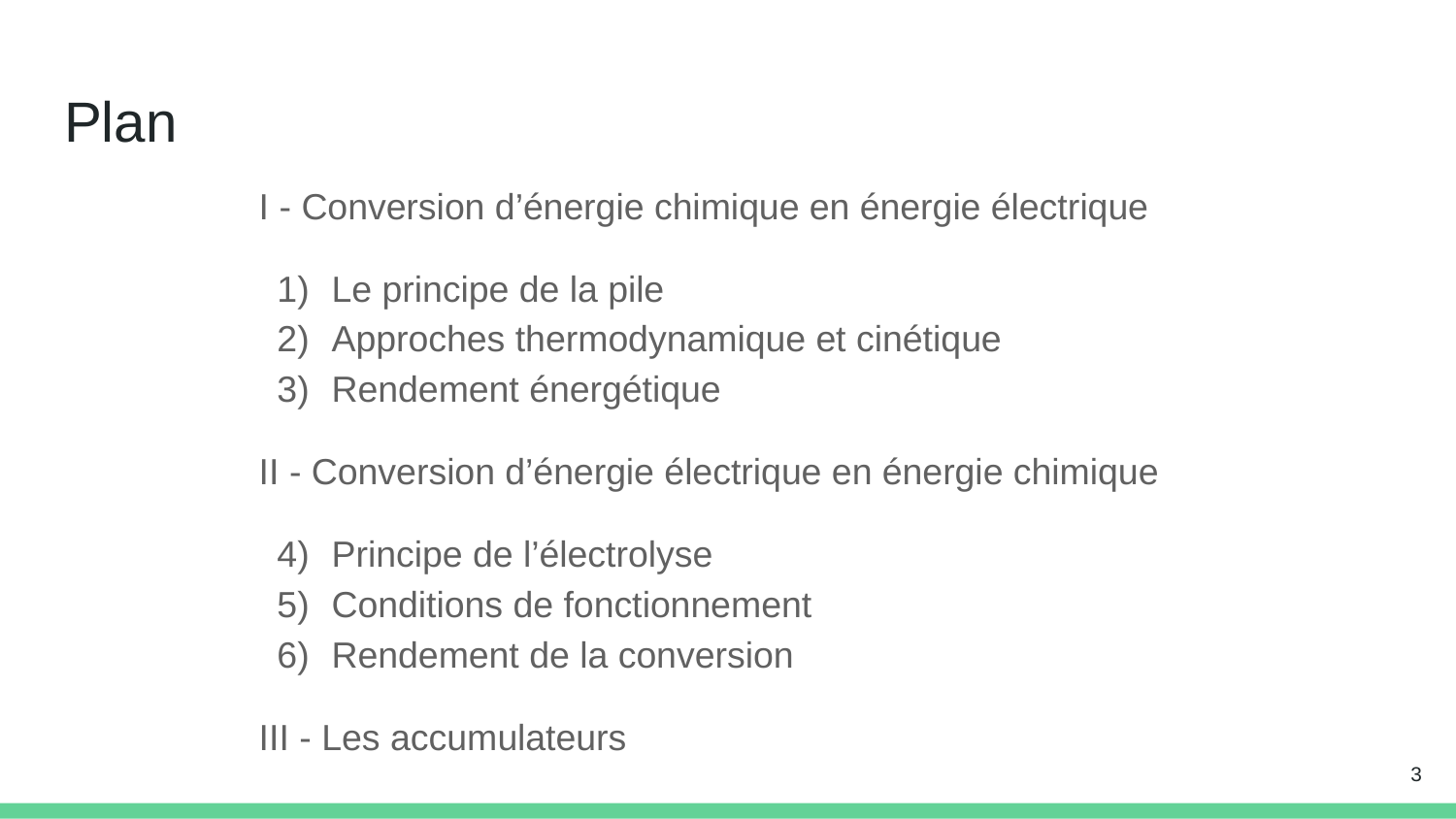

# Plan
I - Conversion d’énergie chimique en énergie électrique
Le principe de la pile
Approches thermodynamique et cinétique
Rendement énergétique
II - Conversion d’énergie électrique en énergie chimique
Principe de l’électrolyse
Conditions de fonctionnement
Rendement de la conversion
III - Les accumulateurs

3